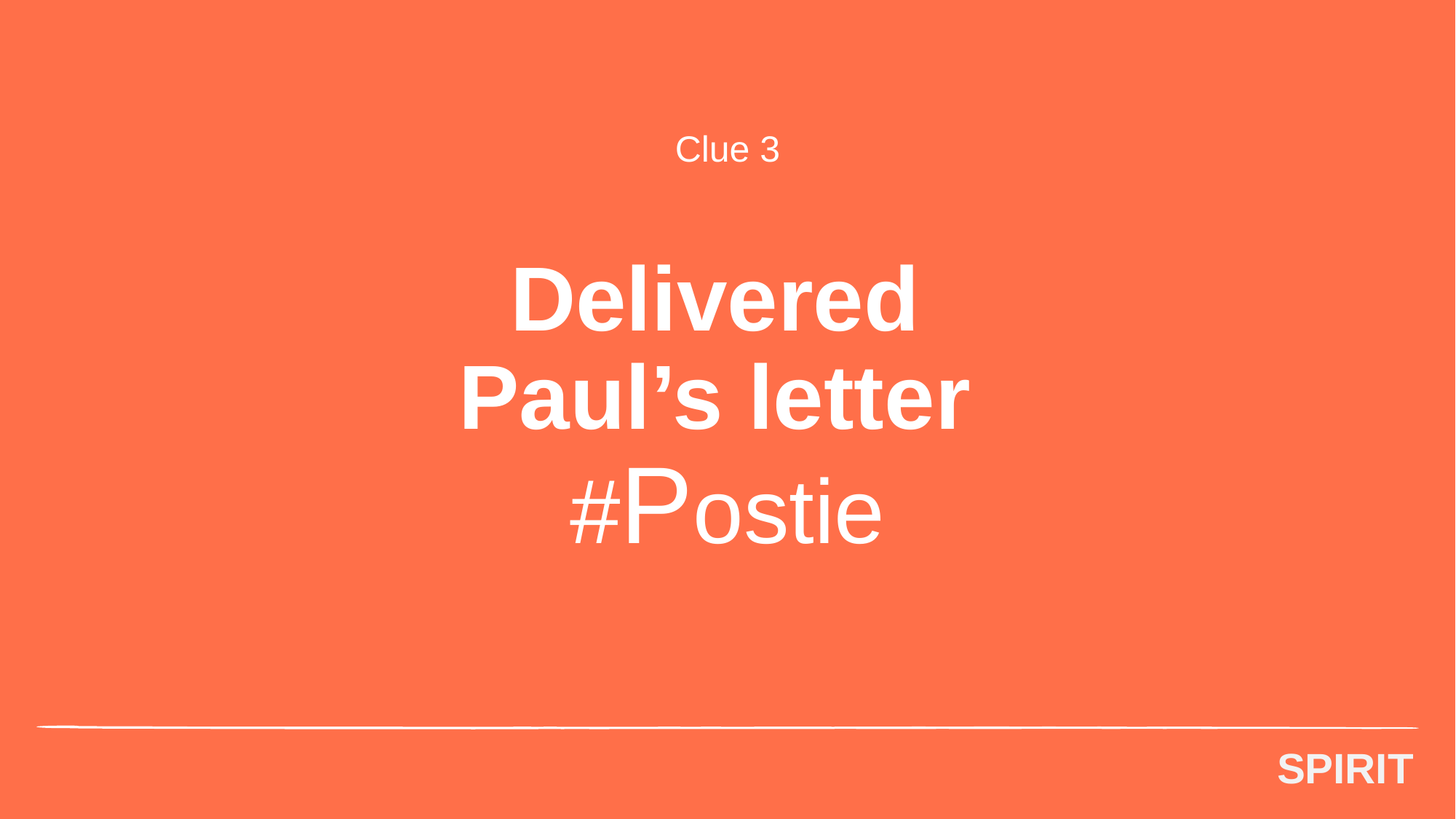

Clue 3
# Delivered Paul’s letter #Postie
SPIRIT